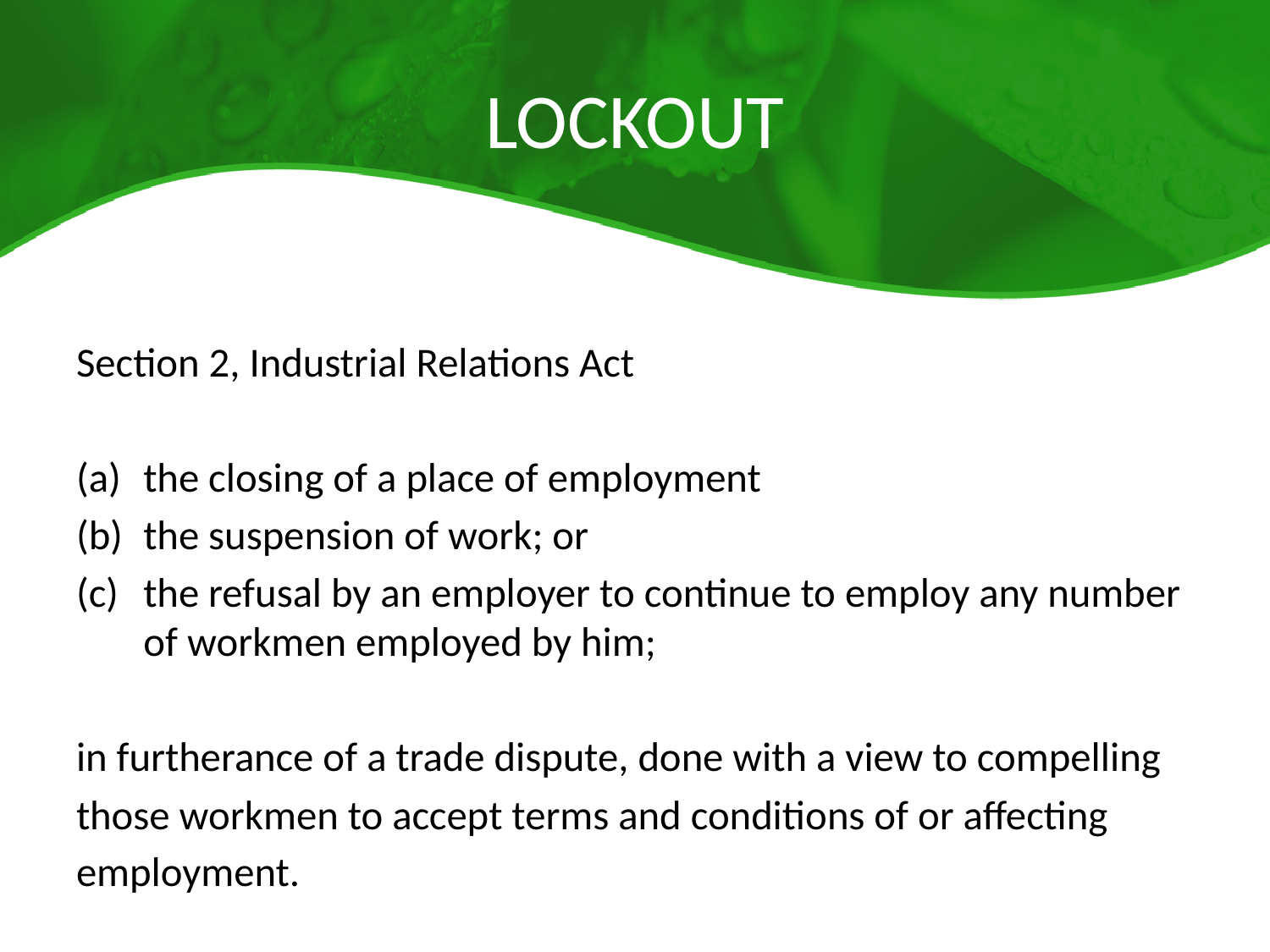

# LOCKOUT
Section 2, Industrial Relations Act

the closing of a place of employment
the suspension of work; or
the refusal by an employer to continue to employ any number of workmen employed by him;

in furtherance of a trade dispute, done with a view to compelling
those workmen to accept terms and conditions of or affecting
employment.